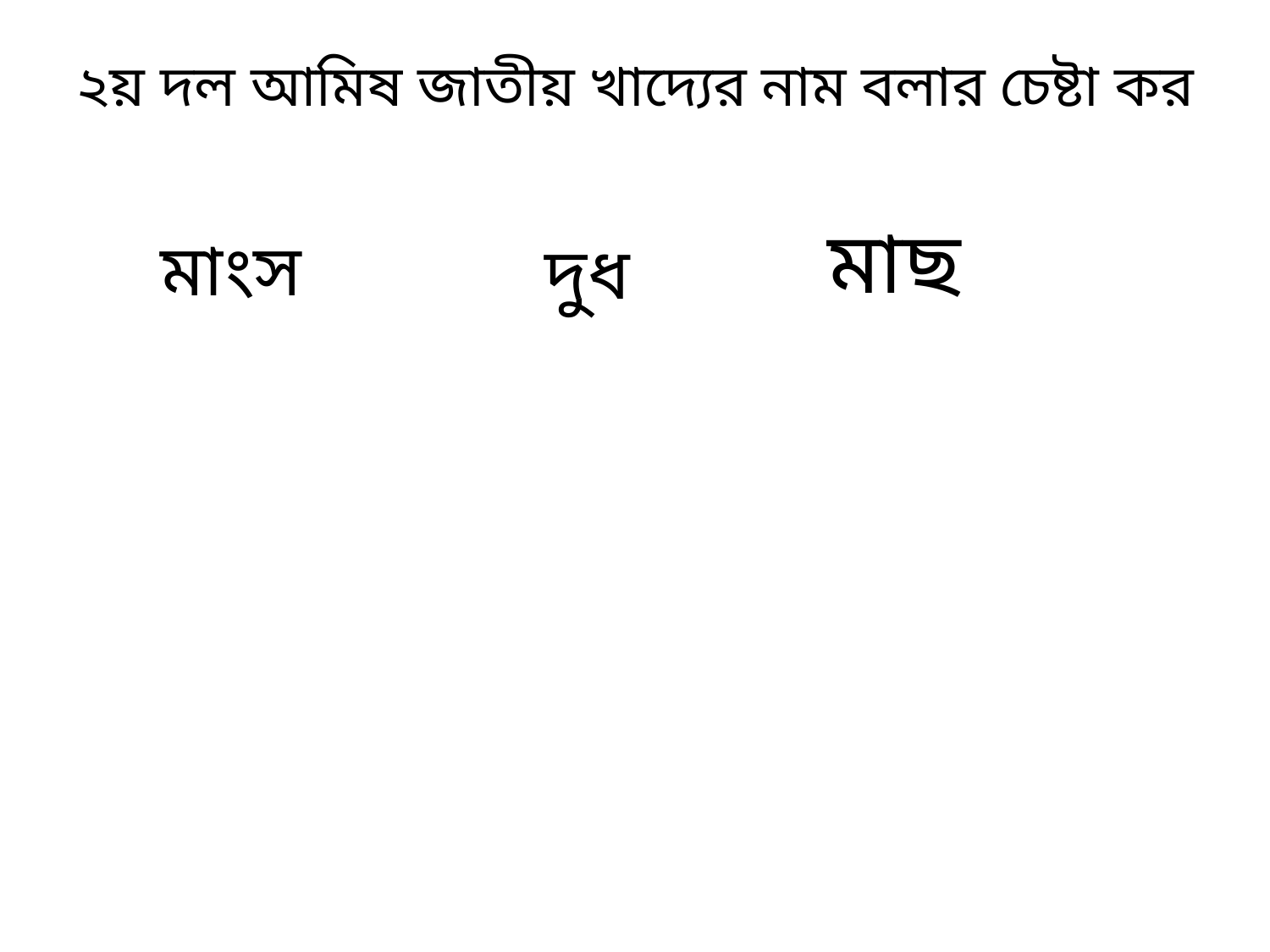

# ২য় দল আমিষ জাতীয় খাদ্যের নাম বলার চেষ্টা কর
মাছ
মাংস
দুধ